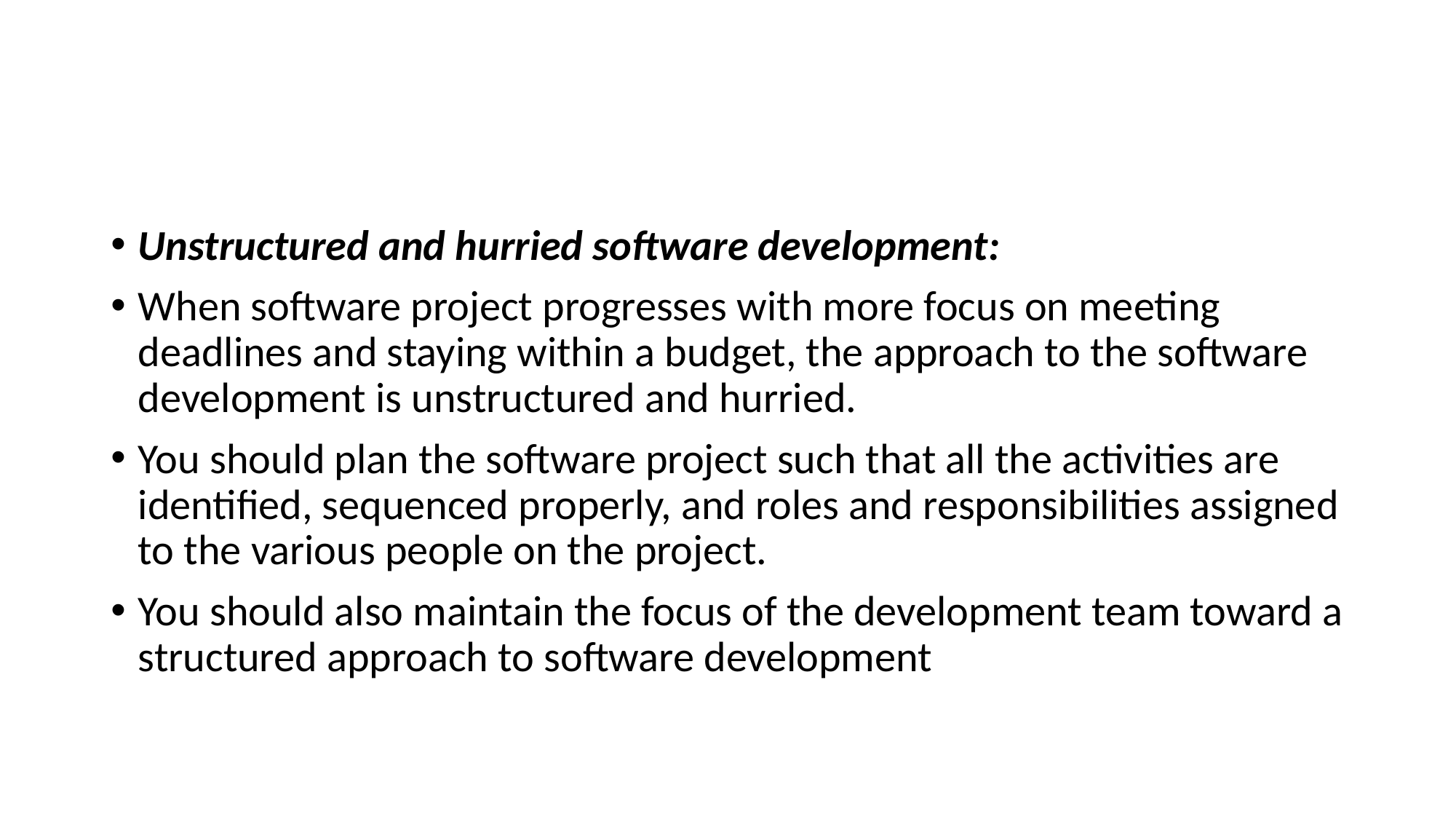

#
Unstructured and hurried software development:
When software project progresses with more focus on meeting deadlines and staying within a budget, the approach to the software development is unstructured and hurried.
You should plan the software project such that all the activities are identified, sequenced properly, and roles and responsibilities assigned to the various people on the project.
You should also maintain the focus of the development team toward a structured approach to software development